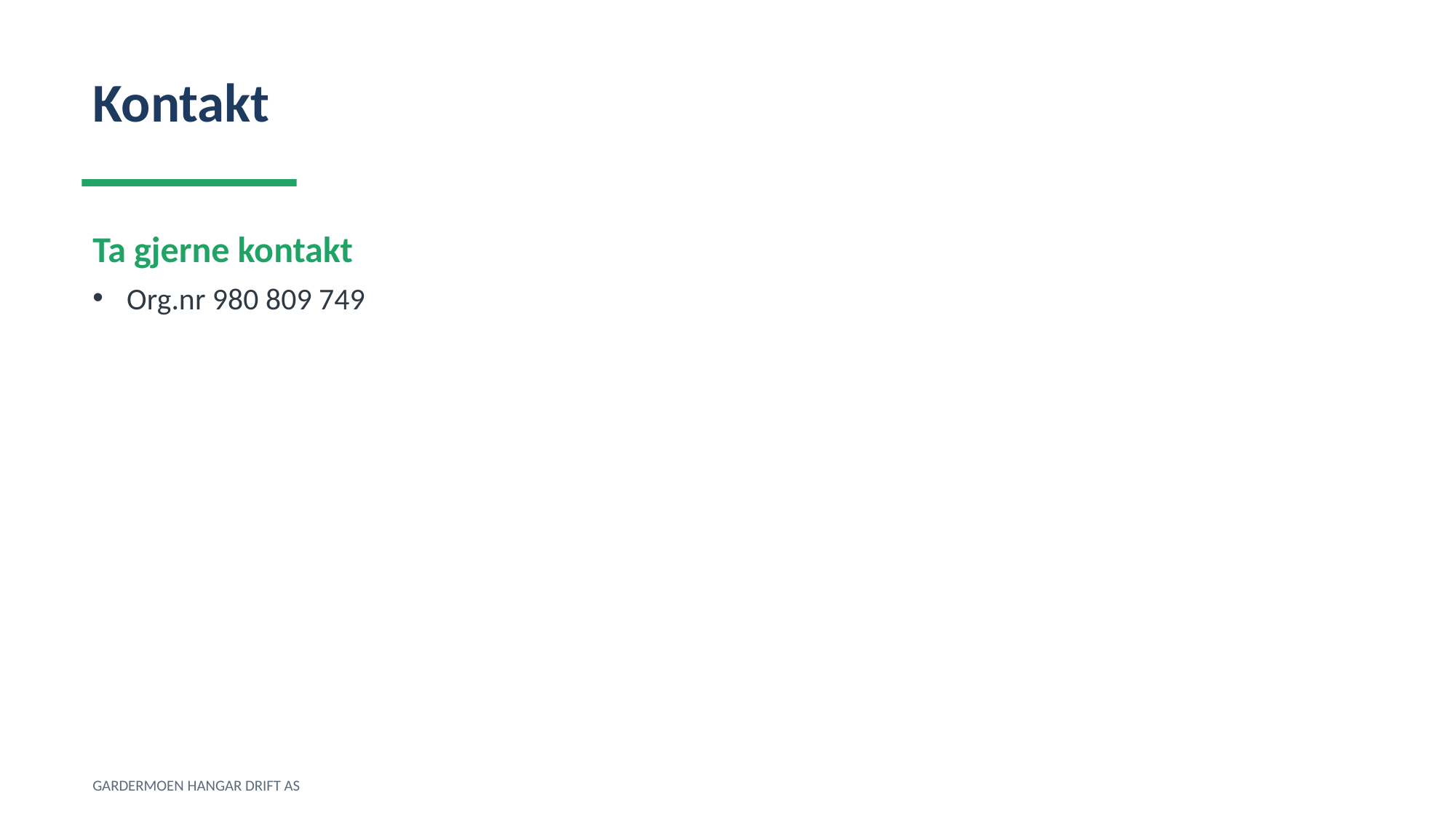

Kontakt

Ta gjerne kontakt
Org.nr 980 809 749
GARDERMOEN HANGAR DRIFT AS